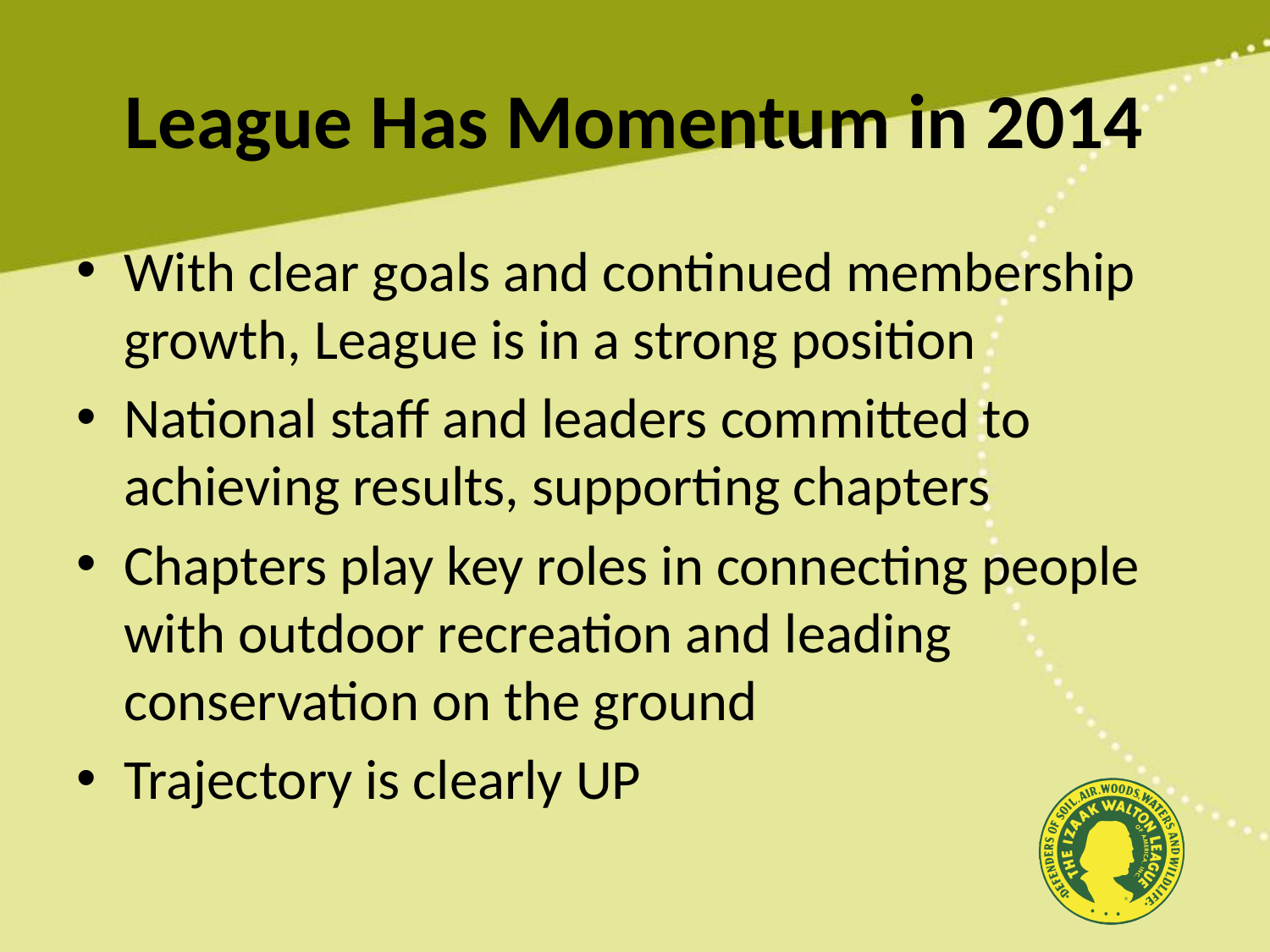

# League Has Momentum in 2014
With clear goals and continued membership growth, League is in a strong position
National staff and leaders committed to achieving results, supporting chapters
Chapters play key roles in connecting people with outdoor recreation and leading conservation on the ground
Trajectory is clearly UP